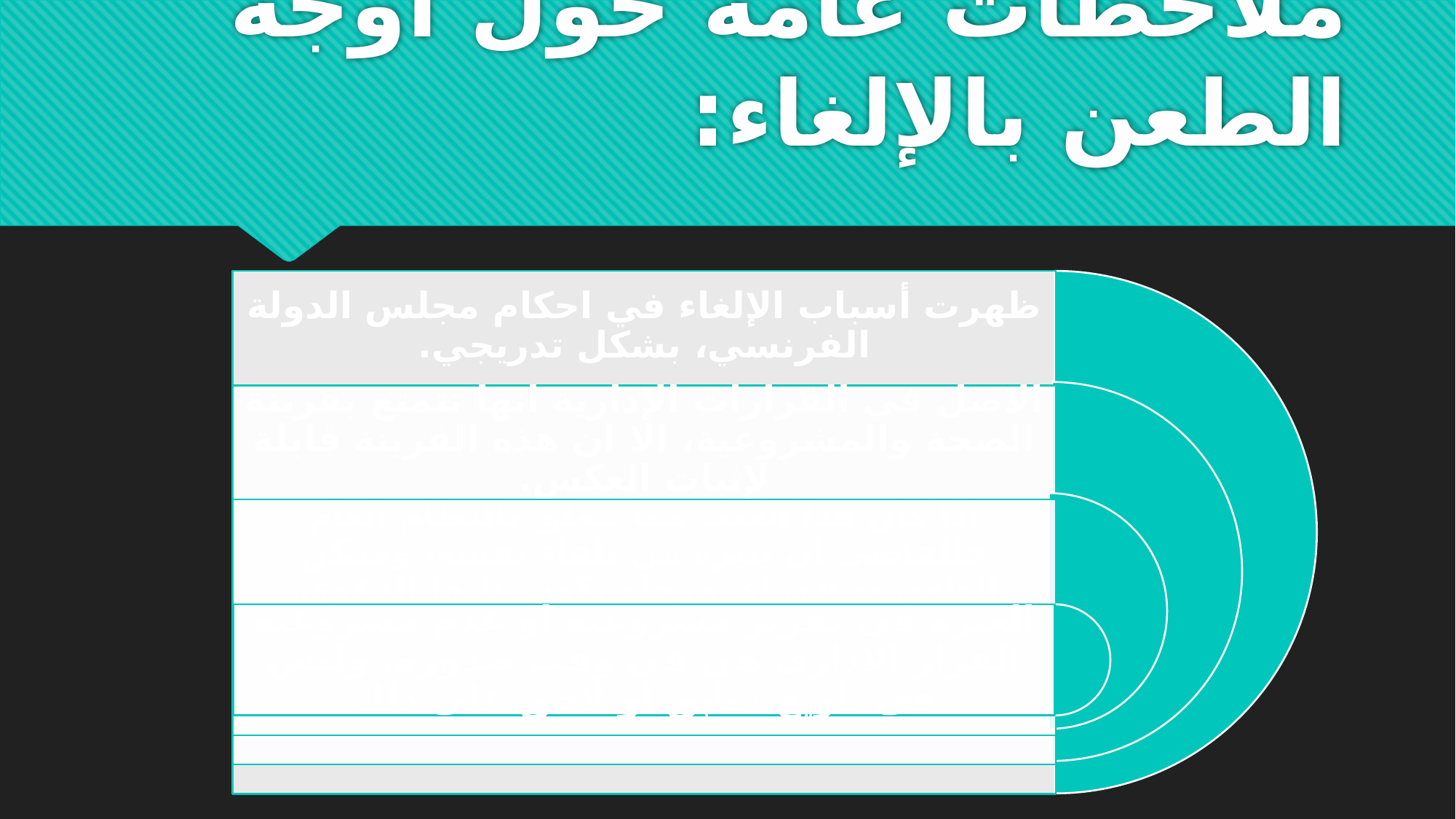

# ملاحظات عامة حول أوجه الطعن بالإلغاء:
ظهرت أسباب الإلغاء في احكام مجلس الدولة الفرنسي، بشكل تدريجي.
الاصل في القرارات الإدارية انها تتمتع بقرينة الصحة والمشروعية، الا ان هذه القرينة قابلة لإثبات العكس.
اذا كان هذا العيب مما يتعلق بالنظام العام فللقاضي ان يثيره من تلقاء نفسه، وممكن الطعن به في أي مرحلة تكون عليها الدعوى.
العبرة في تقرير مشروعية او عدم مشروعية القرار الإداري هي في وقت صدوره، وليس في تاريخ سابق او لاحق على ذلك